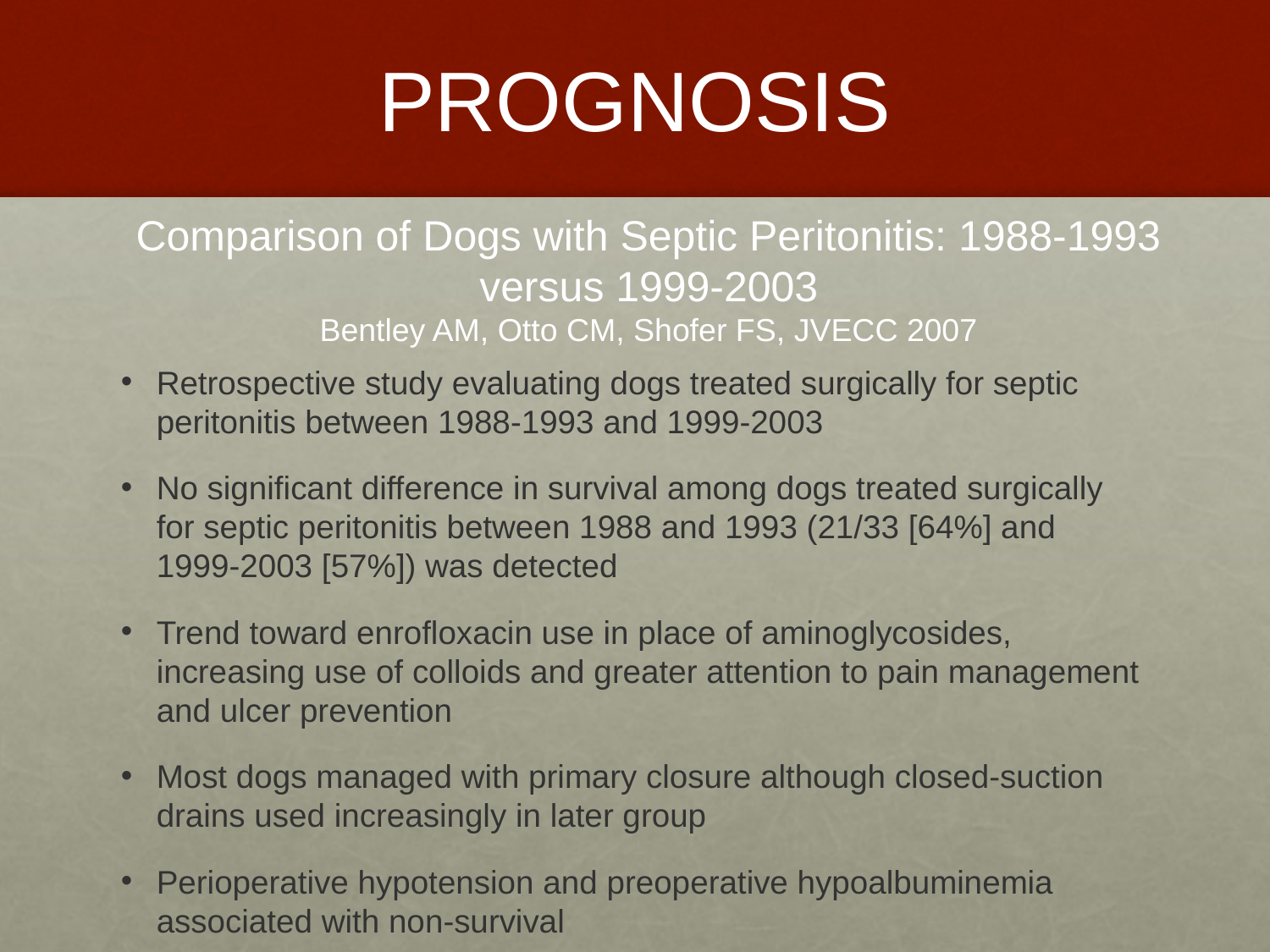

# PROGNOSIS
Comparison of Dogs with Septic Peritonitis: 1988-1993
versus 1999-2003
Bentley AM, Otto CM, Shofer FS, JVECC 2007
Retrospective study evaluating dogs treated surgically for septic peritonitis between 1988-1993 and 1999-2003
No significant difference in survival among dogs treated surgically for septic peritonitis between 1988 and 1993 (21/33 [64%] and 1999-2003 [57%]) was detected
Trend toward enrofloxacin use in place of aminoglycosides, increasing use of colloids and greater attention to pain management and ulcer prevention
Most dogs managed with primary closure although closed-suction drains used increasingly in later group
Perioperative hypotension and preoperative hypoalbuminemia associated with non-survival